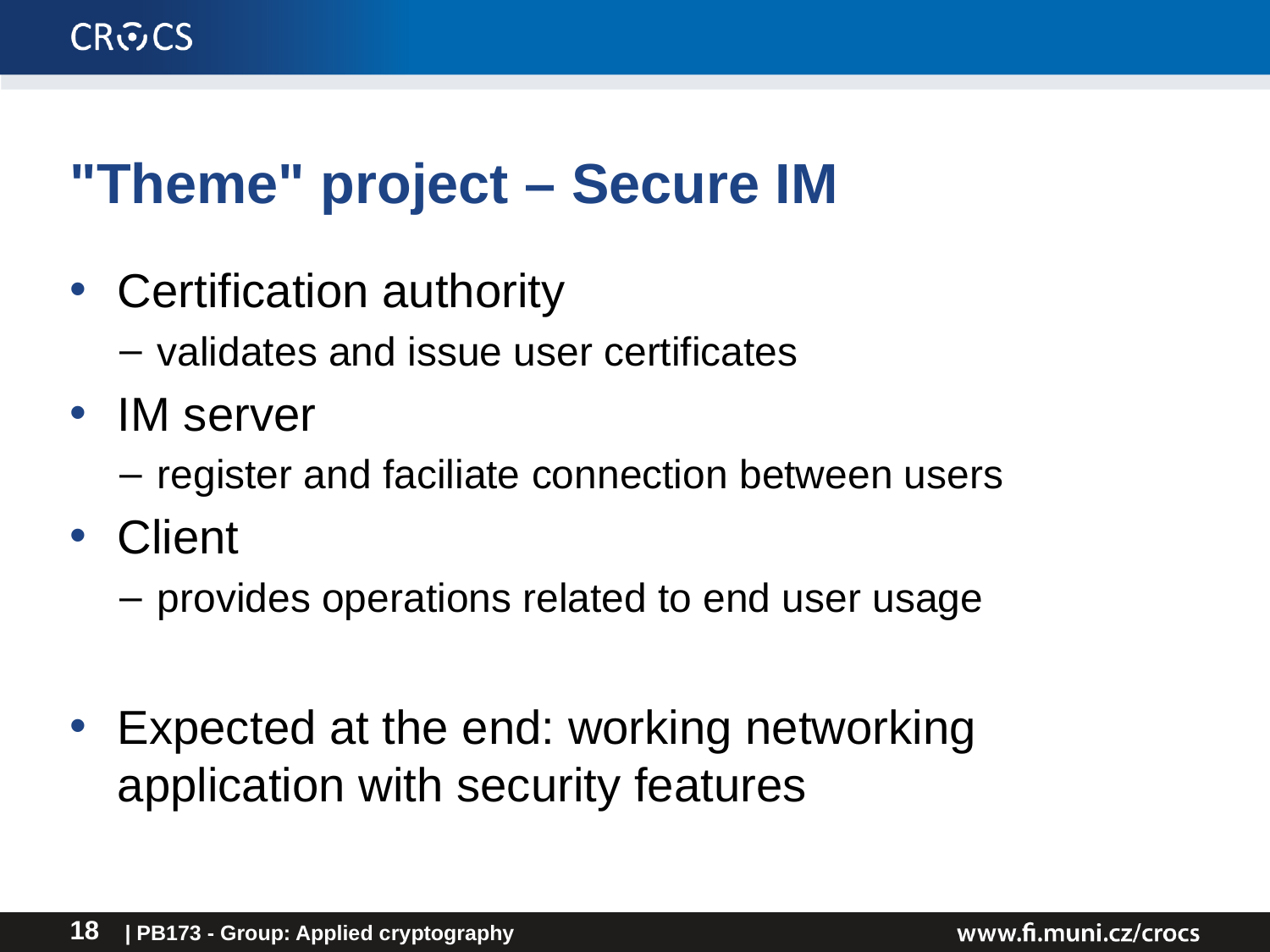

# "Theme" project – Secure IM
Certification authority
validates and issue user certificates
IM server
register and faciliate connection between users
Client
provides operations related to end user usage

Expected at the end: working networking application with security features
| PB173 - Group: Applied cryptography
18